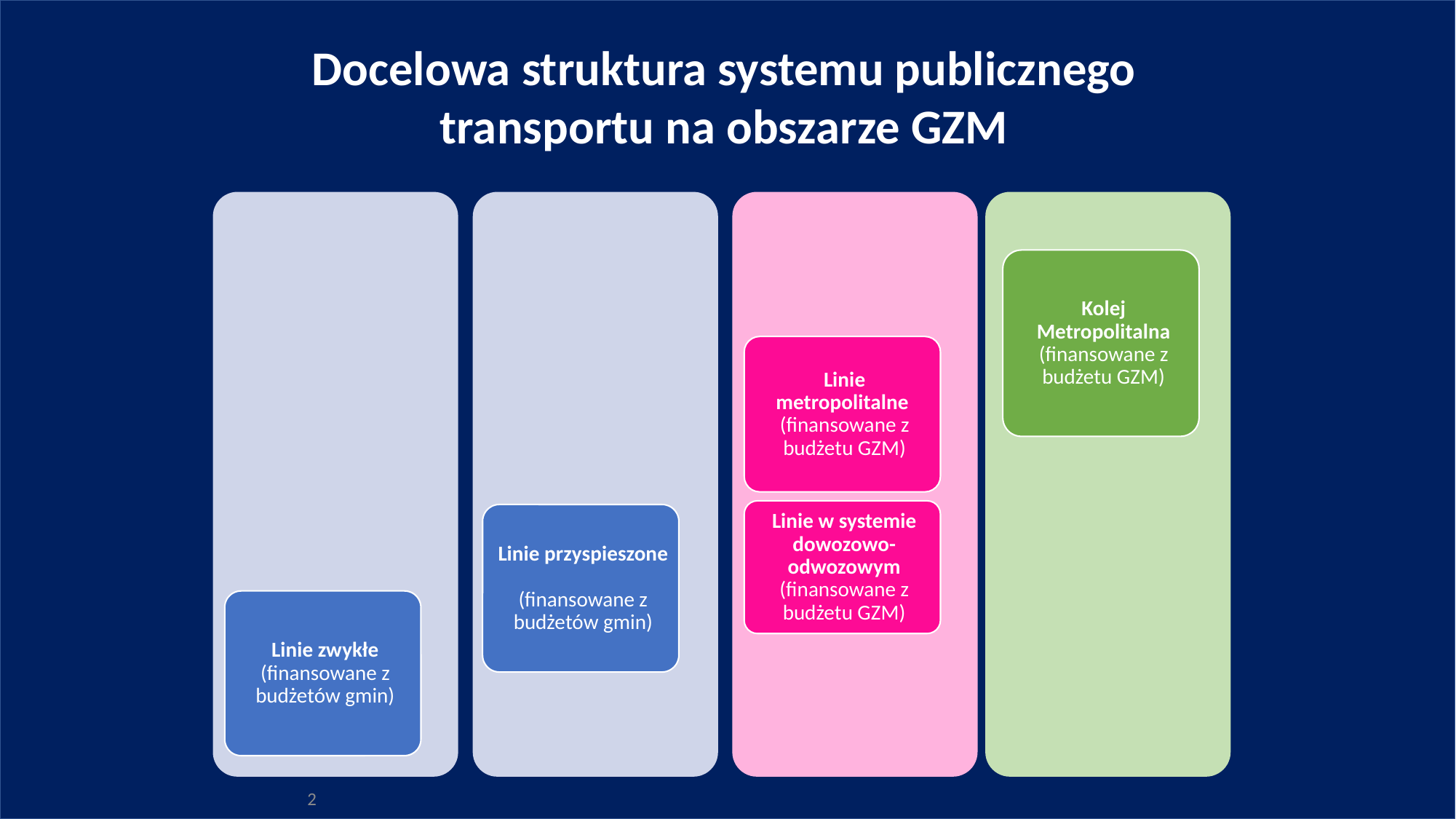

Docelowa struktura systemu publicznego transportu na obszarze GZM

Kolej Metropolitalna
(finansowane z budżetu GZM)

Linie metropolitalne
(finansowane z budżetu GZM)
Linie w systemie dowozowo-odwozowym (finansowane z budżetu GZM)

Linie przyspieszone
(finansowane z budżetów gmin)

Linie zwykłe (finansowane z budżetów gmin)
2